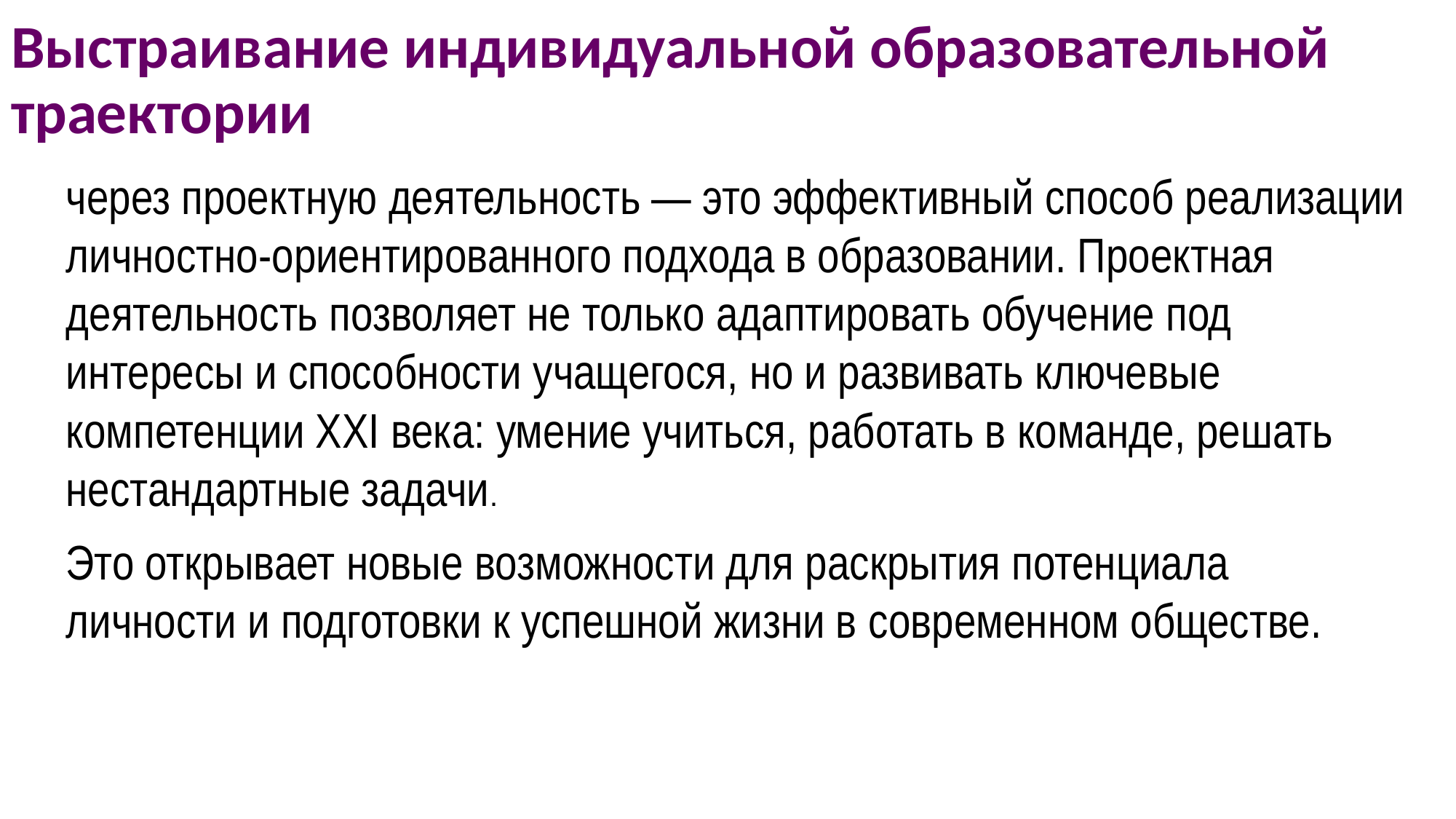

# Выстраивание индивидуальной образовательной траектории
через проектную деятельность — это эффективный способ реализации личностно-ориентированного подхода в образовании. Проектная деятельность позволяет не только адаптировать обучение под интересы и способности учащегося, но и развивать ключевые компетенции XXI века: умение учиться, работать в команде, решать нестандартные задачи.
Это открывает новые возможности для раскрытия потенциала личности и подготовки к успешной жизни в современном обществе.